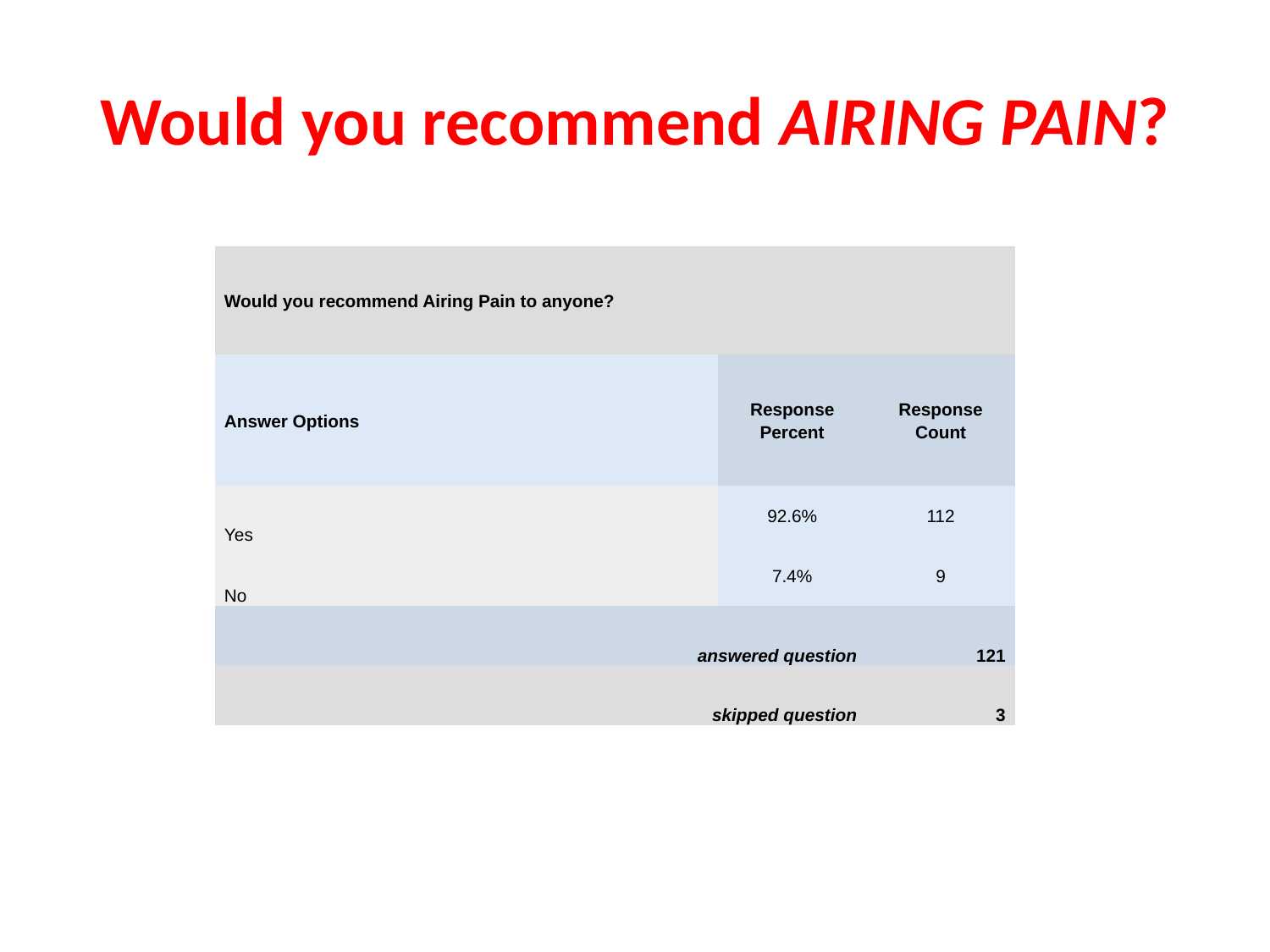

# Would you recommend AIRING PAIN?
| Would you recommend Airing Pain to anyone? |  |  |
| --- | --- | --- |
| Answer Options | Response Percent | Response Count |
| Yes | 92.6% | 112 |
| No | 7.4% | 9 |
| answered question |  | 121 |
| skipped question |  | 3 |